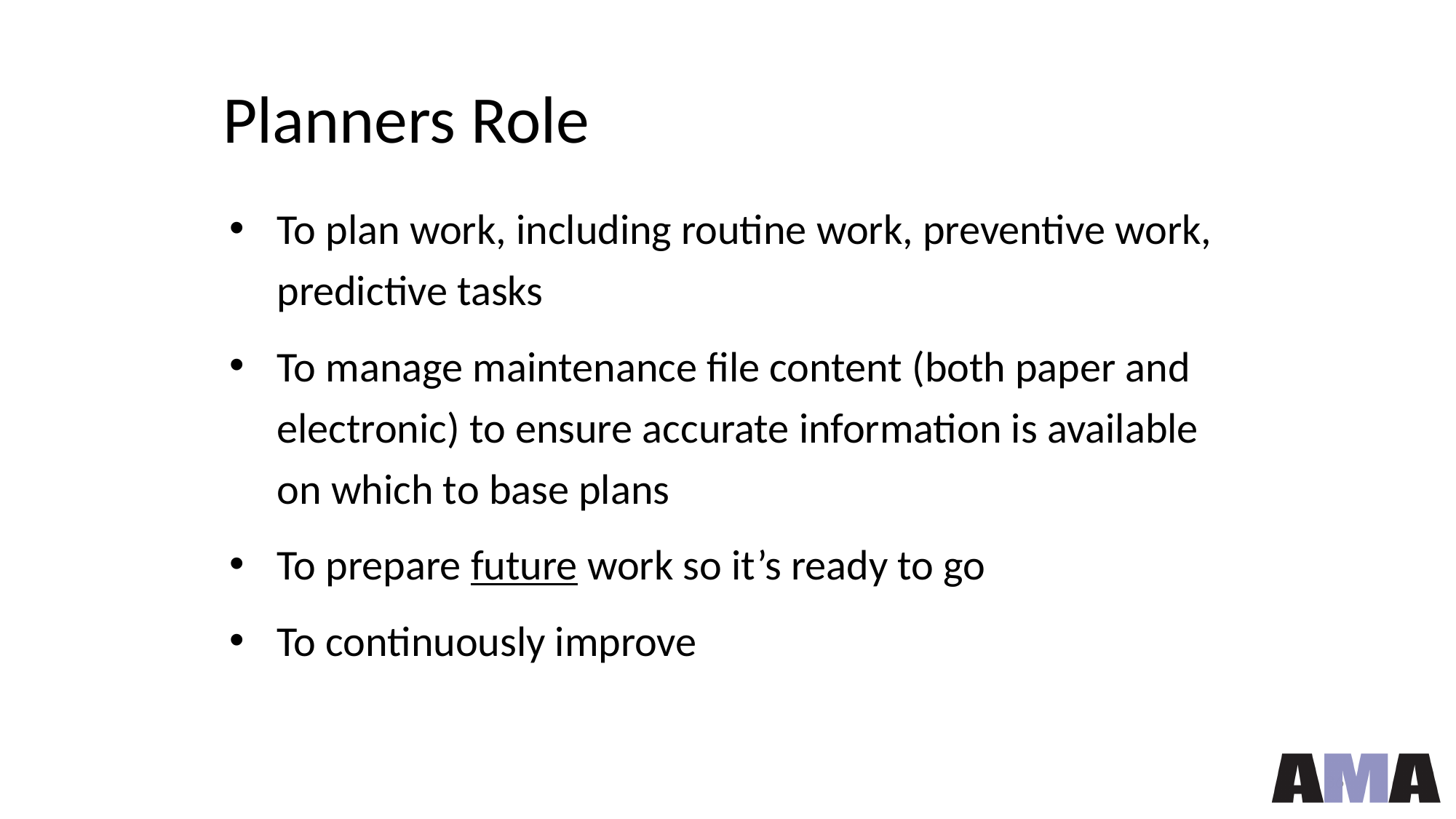

# Planners Role
To plan work, including routine work, preventive work, predictive tasks
To manage maintenance file content (both paper and electronic) to ensure accurate information is available on which to base plans
To prepare future work so it’s ready to go
To continuously improve
36